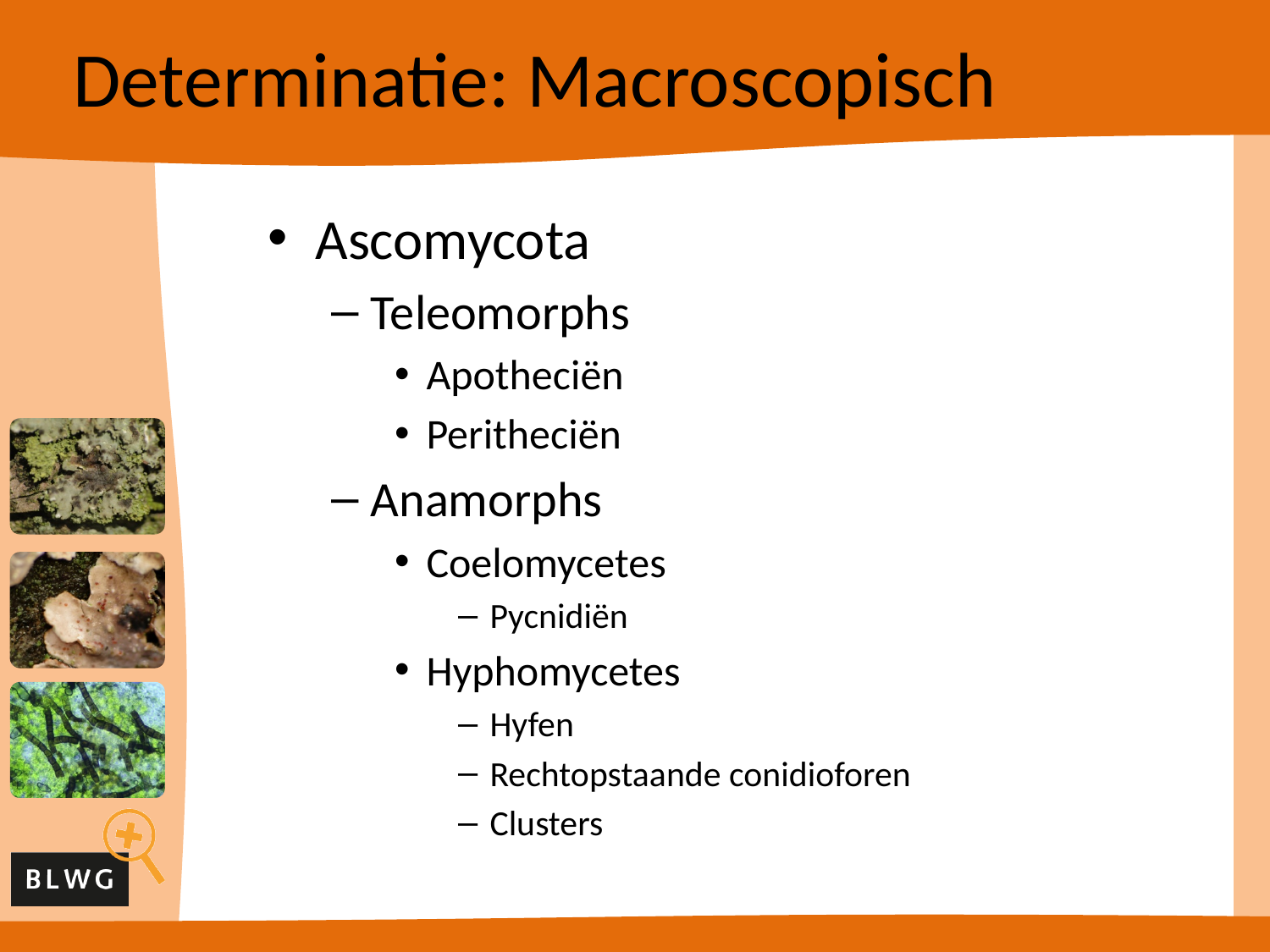

# Determinatie: Macroscopisch
Ascomycota
Teleomorphs
Apotheciën
Peritheciën
Anamorphs
Coelomycetes
Pycnidiën
Hyphomycetes
Hyfen
Rechtopstaande conidioforen
Clusters